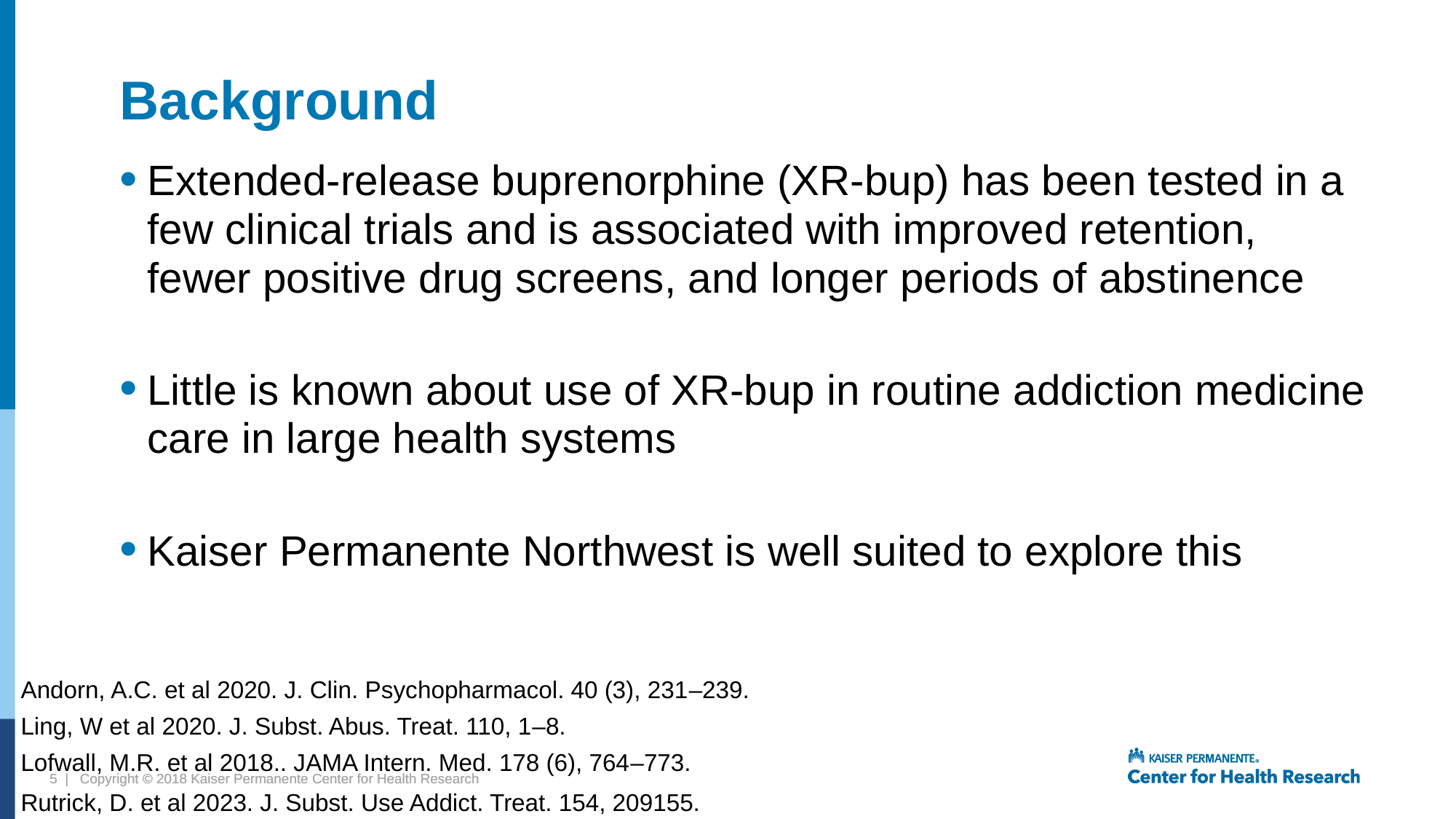

# Background
Extended-release buprenorphine (XR-bup) has been tested in a few clinical trials and is associated with improved retention, fewer positive drug screens, and longer periods of abstinence

Little is known about use of XR-bup in routine addiction medicine care in large health systems

Kaiser Permanente Northwest is well suited to explore this
Andorn, A.C. et al 2020. J. Clin. Psychopharmacol. 40 (3), 231–239.
Ling, W et al 2020. J. Subst. Abus. Treat. 110, 1–8.
Lofwall, M.R. et al 2018.. JAMA Intern. Med. 178 (6), 764–773.
Rutrick, D. et al 2023. J. Subst. Use Addict. Treat. 154, 209155.